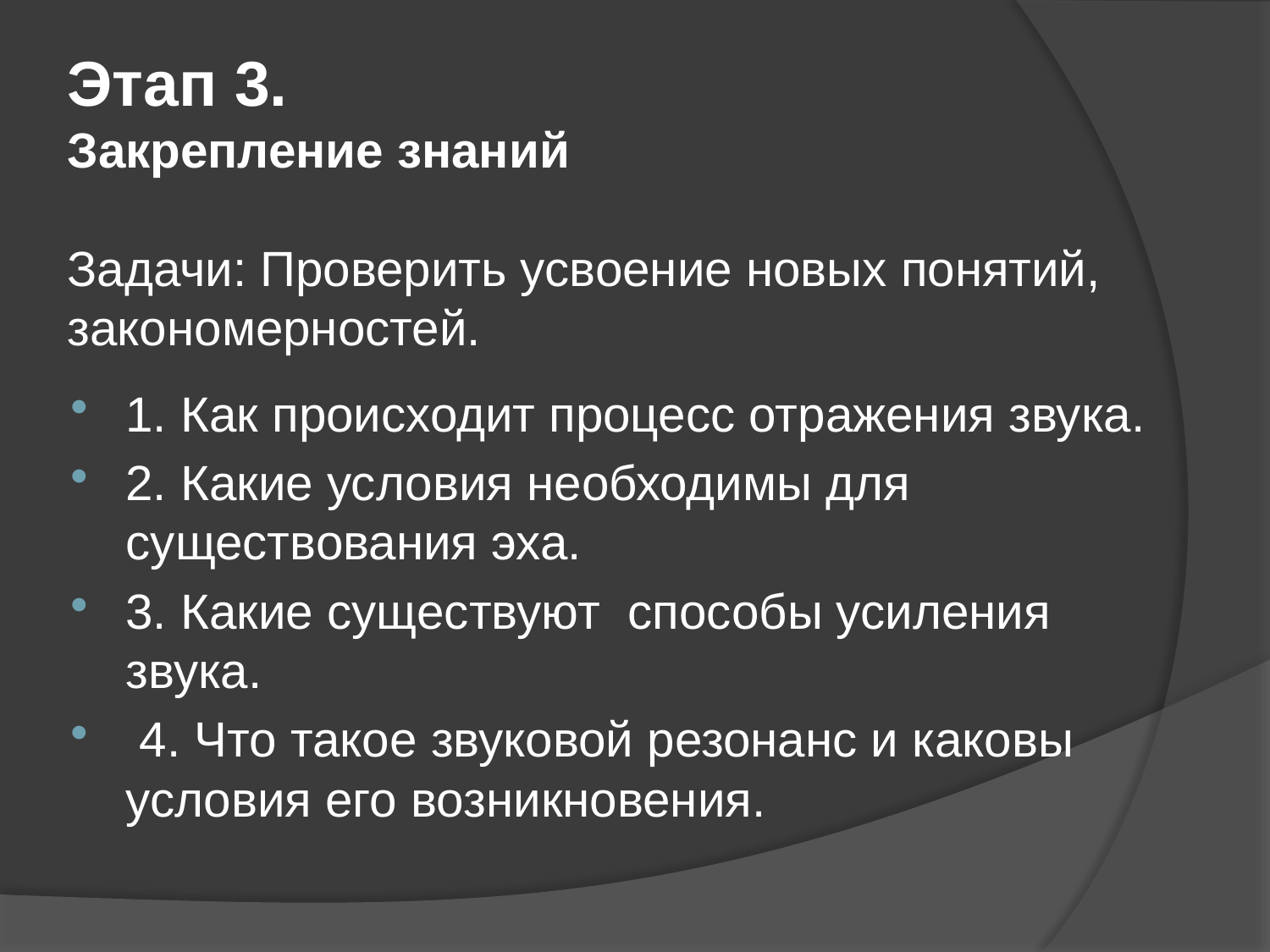

Этап 3.
Закрепление знаний

Задачи: Проверить усвоение новых понятий, закономерностей.
1. Как происходит процесс отражения звука.
2. Какие условия необходимы для существования эха.
3. Какие существуют  способы усиления звука.
 4. Что такое звуковой резонанс и каковы условия его возникновения.